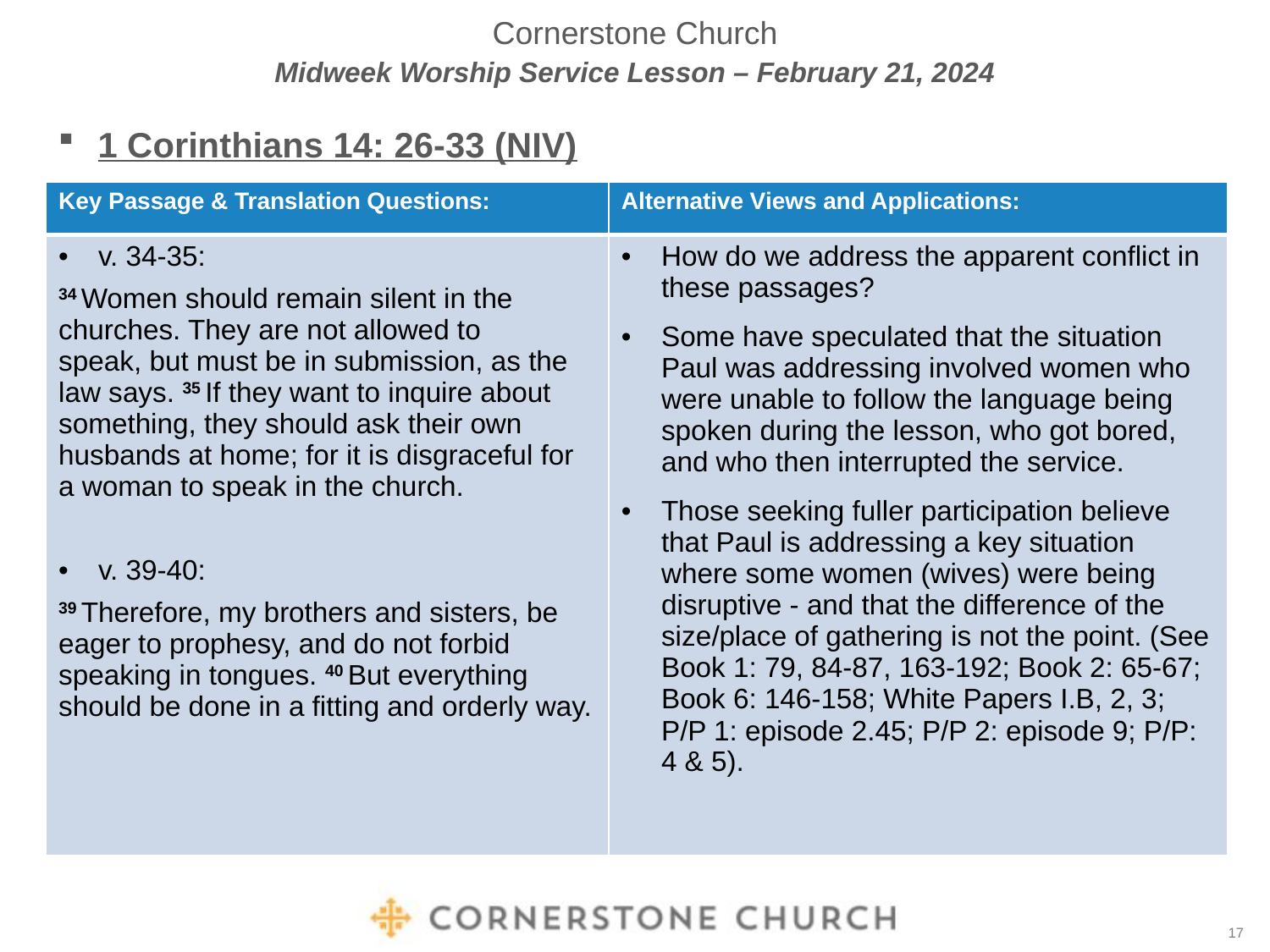

Cornerstone Church
Midweek Worship Service Lesson – February 21, 2024
1 Corinthians 14: 26-33 (NIV)
| Key Passage & Translation Questions: | Alternative Views and Applications: |
| --- | --- |
| v. 34-35: 34 Women should remain silent in the churches. They are not allowed to speak, but must be in submission, as the law says. 35 If they want to inquire about something, they should ask their own husbands at home; for it is disgraceful for a woman to speak in the church. v. 39-40: 39 Therefore, my brothers and sisters, be eager to prophesy, and do not forbid speaking in tongues. 40 But everything should be done in a fitting and orderly way. | How do we address the apparent conflict in these passages? Some have speculated that the situation Paul was addressing involved women who were unable to follow the language being spoken during the lesson, who got bored, and who then interrupted the service. Those seeking fuller participation believe that Paul is addressing a key situation where some women (wives) were being disruptive - and that the difference of the size/place of gathering is not the point. (See Book 1: 79, 84-87, 163-192; Book 2: 65-67; Book 6: 146-158; White Papers I.B, 2, 3; P/P 1: episode 2.45; P/P 2: episode 9; P/P: 4 & 5). |
17